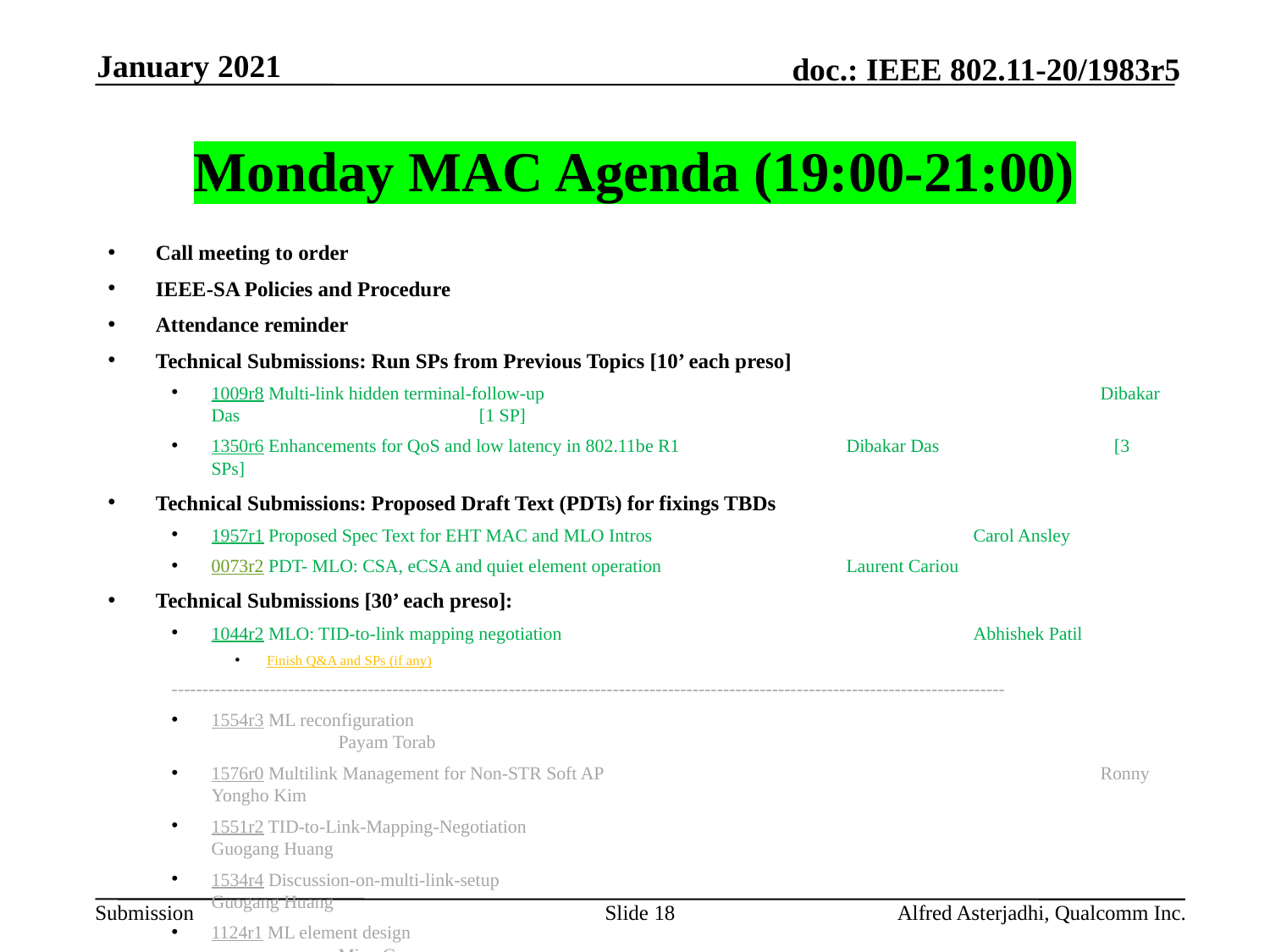

January 2021
# Monday MAC Agenda (19:00-21:00)
Call meeting to order
IEEE-SA Policies and Procedure
Attendance reminder
Technical Submissions: Run SPs from Previous Topics [10’ each preso]
1009r8 Multi-link hidden terminal-follow-up					Dibakar Das    	  	   [1 SP]
1350r6 Enhancements for QoS and low latency in 802.11be R1		Dibakar Das                  	   [3 SPs]
Technical Submissions: Proposed Draft Text (PDTs) for fixings TBDs
1957r1 Proposed Spec Text for EHT MAC and MLO Intros			Carol Ansley
0073r2 PDT- MLO: CSA, eCSA and quiet element operation            		Laurent Cariou
Technical Submissions [30’ each preso]:
1044r2 MLO: TID-to-link mapping negotiation		  		Abhishek Patil
Finish Q&A and SPs (if any)
----------------------------------------------------------------------------------------------------------------------------------------
1554r3 ML reconfiguration							Payam Torab
1576r0 Multilink Management for Non-STR Soft AP				Ronny Yongho Kim
1551r2 TID-to-Link-Mapping-Negotiation					Guogang Huang
1534r4 Discussion-on-multi-link-setup					Guogang Huang
1124r1 ML element design							Ming Gan
AoB: None.
Recess

Slide 18
Alfred Asterjadhi, Qualcomm Inc.